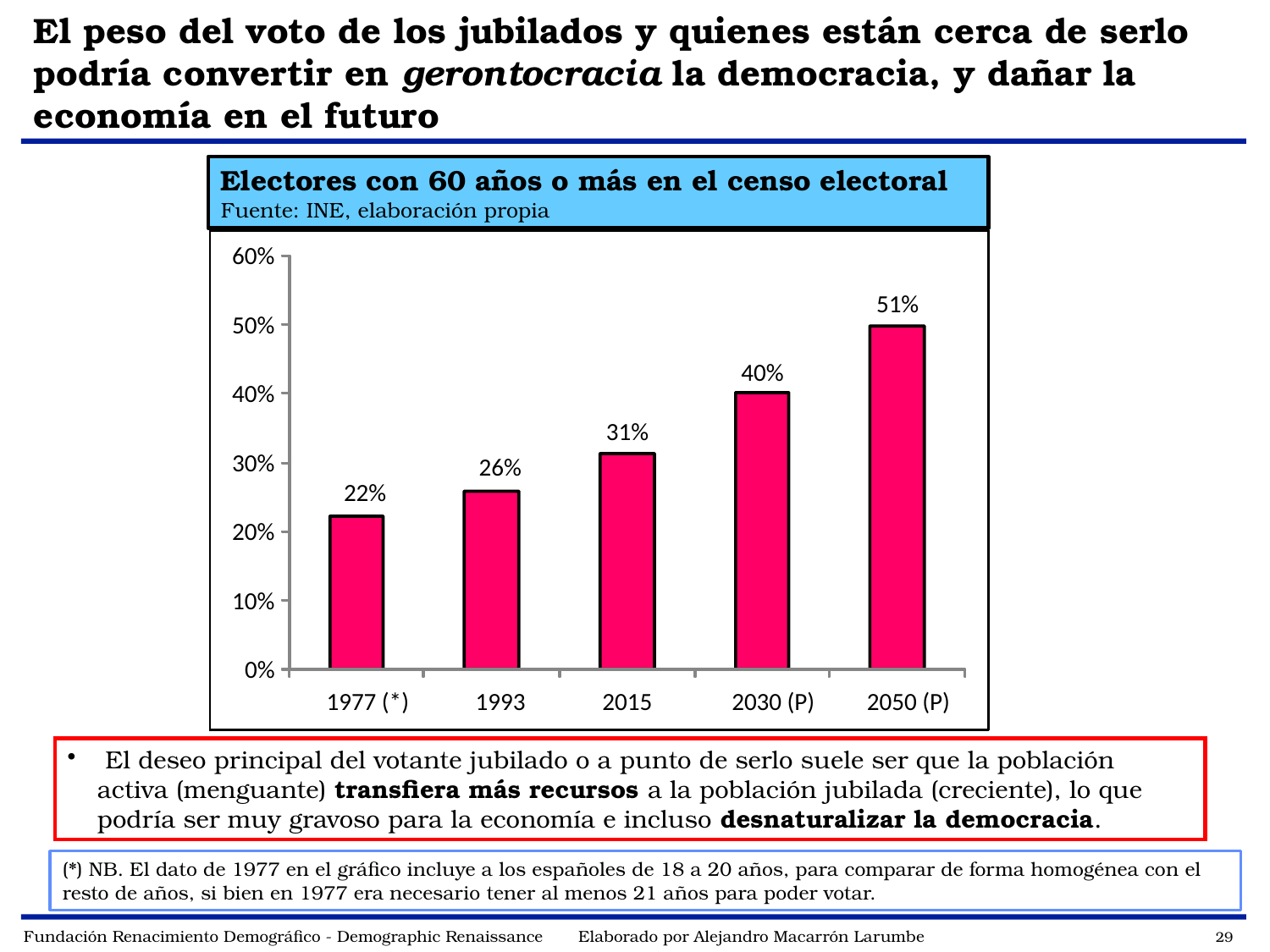

# El peso del voto de los jubilados y quienes están cerca de serlo podría convertir en gerontocracia la democracia, y dañar la economía en el futuro
Electores con 60 años o más en el censo electoral
Fuente: INE, elaboración propia

60%

51%
50%

40%
40%

31%
30%
26%

22%

20%

10%
0%

1977 (*)
1993
2015
2030 (P)
2050 (P)
 El deseo principal del votante jubilado o a punto de serlo suele ser que la población activa (menguante) transfiera más recursos a la población jubilada (creciente), lo que podría ser muy gravoso para la economía e incluso desnaturalizar la democracia.
(*) NB. El dato de 1977 en el gráfico incluye a los españoles de 18 a 20 años, para comparar de forma homogénea con el resto de años, si bien en 1977 era necesario tener al menos 21 años para poder votar.
Fundación Renacimiento Demográfico - Demographic Renaissance       Elaborado por Alejandro Macarrón Larumbe
29